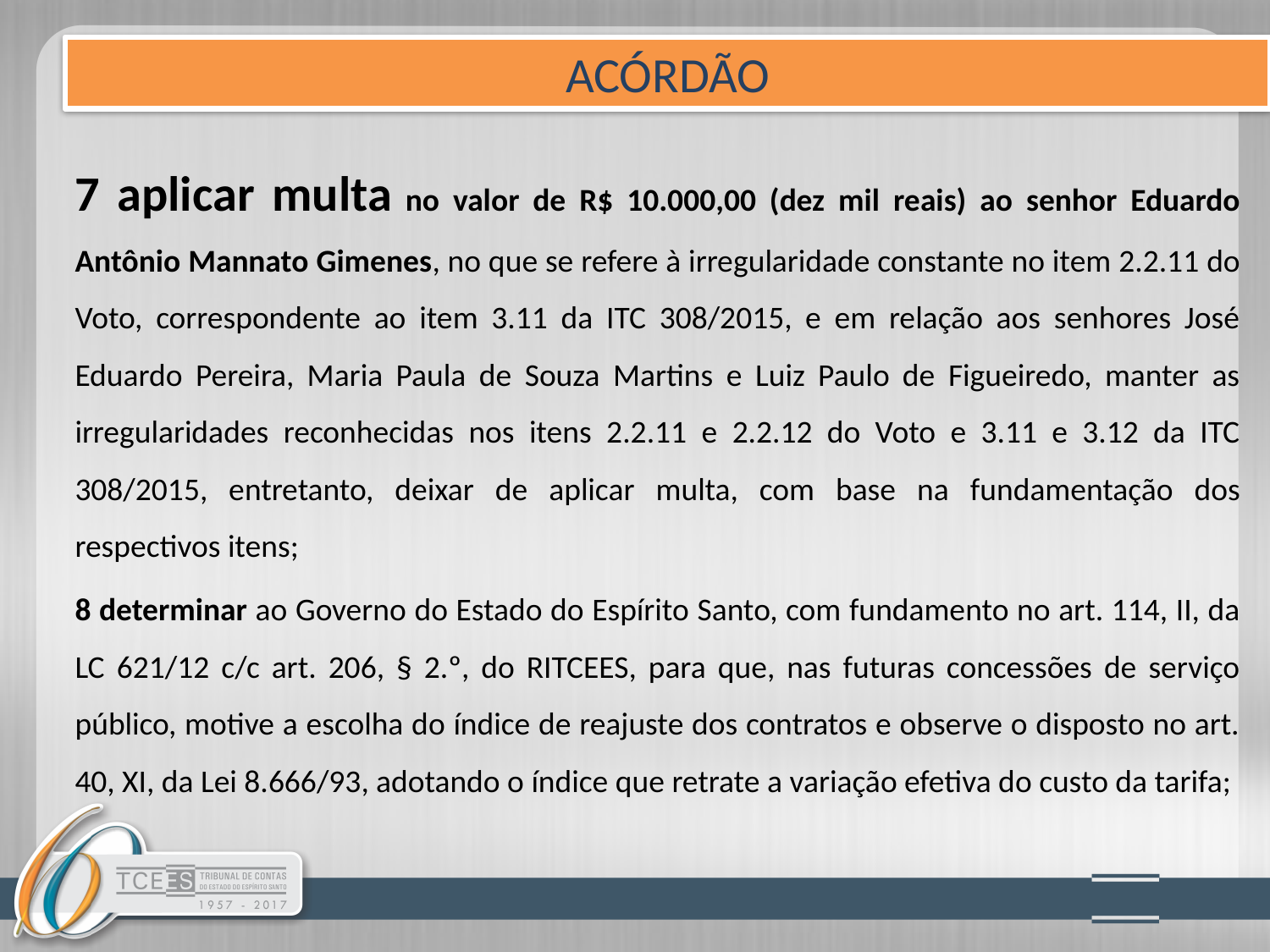

ACÓRDÃO
7 aplicar multa no valor de R$ 10.000,00 (dez mil reais) ao senhor Eduardo Antônio Mannato Gimenes, no que se refere à irregularidade constante no item 2.2.11 do Voto, correspondente ao item 3.11 da ITC 308/2015, e em relação aos senhores José Eduardo Pereira, Maria Paula de Souza Martins e Luiz Paulo de Figueiredo, manter as irregularidades reconhecidas nos itens 2.2.11 e 2.2.12 do Voto e 3.11 e 3.12 da ITC 308/2015, entretanto, deixar de aplicar multa, com base na fundamentação dos respectivos itens;
8 determinar ao Governo do Estado do Espírito Santo, com fundamento no art. 114, II, da LC 621/12 c/c art. 206, § 2.º, do RITCEES, para que, nas futuras concessões de serviço público, motive a escolha do índice de reajuste dos contratos e observe o disposto no art. 40, XI, da Lei 8.666/93, adotando o índice que retrate a variação efetiva do custo da tarifa;